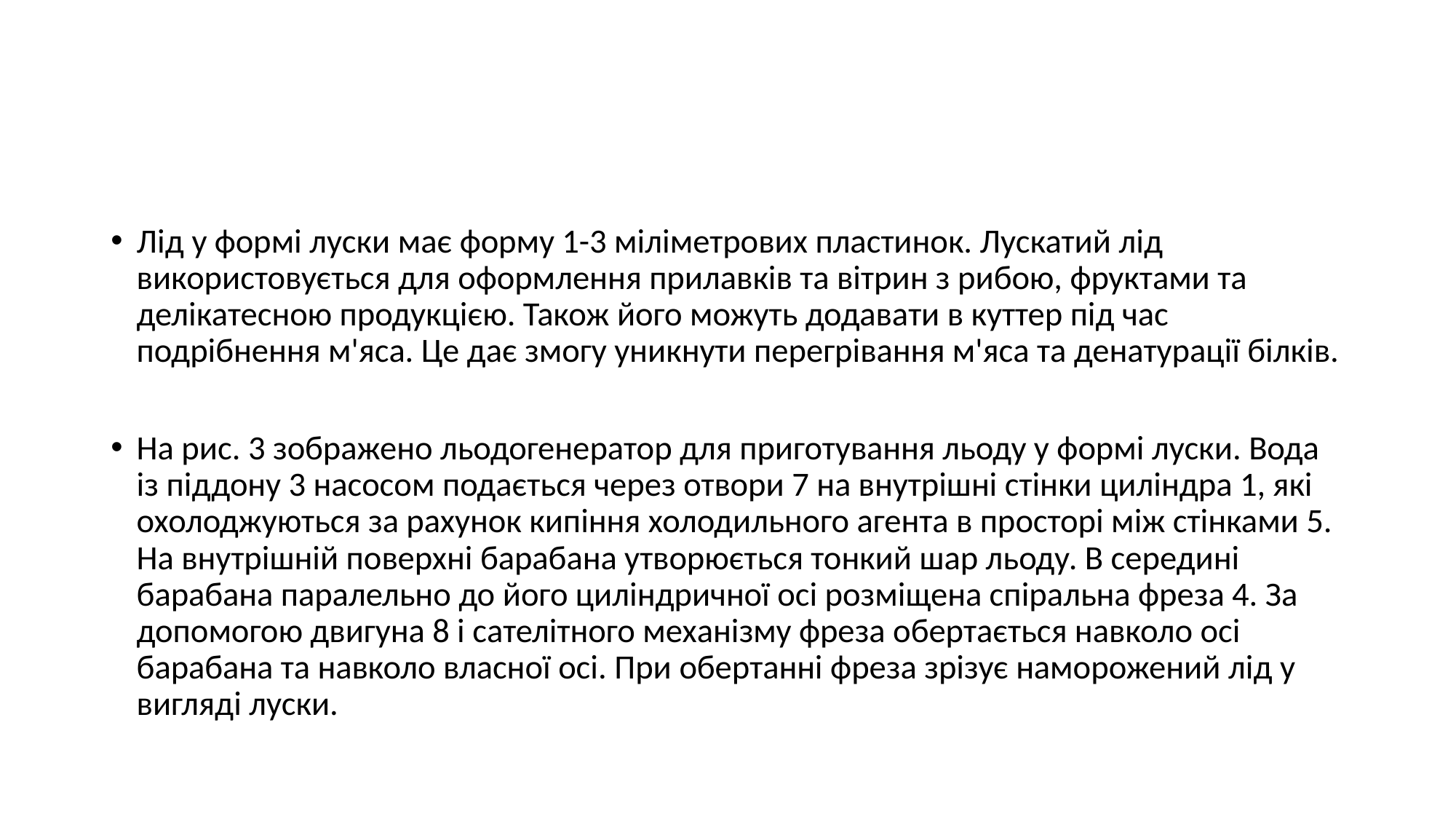

#
Лід у формі луски має форму 1-3 міліметрових пластинок. Лускатий лід використовується для оформлення прилавків та вітрин з рибою, фруктами та делікатесною продукцією. Також його можуть додавати в куттер під час подрібнення м'яса. Це дає змогу уникнути перегрівання м'яса та денатурації білків.

На рис. 3 зображено льодогенератор для приготування льоду у формі луски. Вода із піддону 3 насосом подається через отвори 7 на внутрішні стінки циліндра 1, які охолоджуються за рахунок кипіння холодильного агента в просторі між стінками 5. На внутрішній поверхні барабана утворюється тонкий шар льоду. В середині барабана паралельно до його циліндричної осі розміщена спіральна фреза 4. За допомогою двигуна 8 і сателітного механізму фреза обертається навколо осі барабана та навколо власної осі. При обертанні фреза зрізує наморожений лід у вигляді луски.